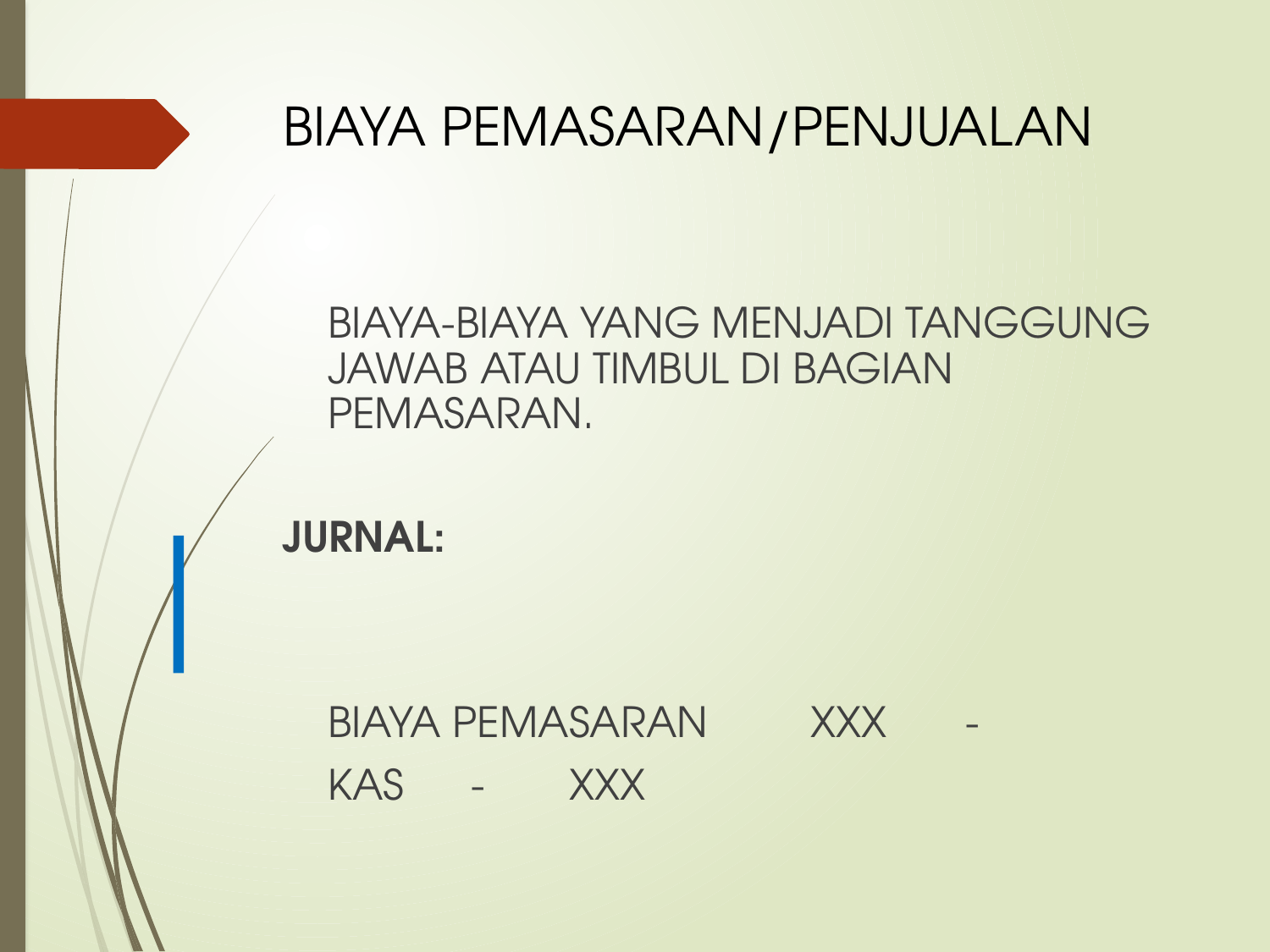

# BIAYA PEMASARAN/PENJUALAN
	BIAYA-BIAYA YANG MENJADI TANGGUNG JAWAB ATAU TIMBUL DI BAGIAN PEMASARAN.

JURNAL:

		BIAYA PEMASARAN	XXX	   -
			KAS			  -	XXX